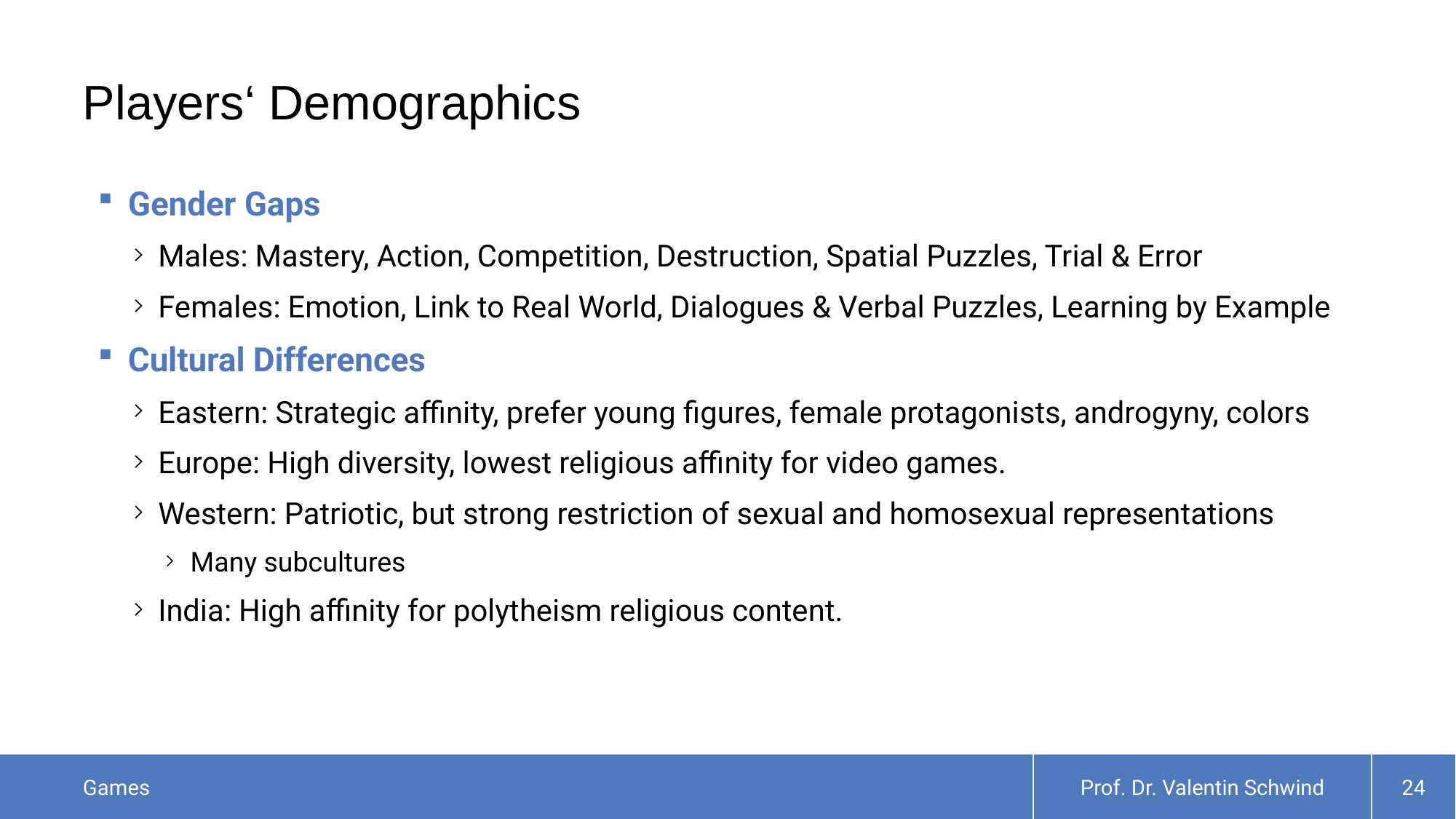

# Players‘ Demographics
Gender Gaps
Males: Mastery, Action, Competition, Destruction, Spatial Puzzles, Trial & Error
Females: Emotion, Link to Real World, Dialogues & Verbal Puzzles, Learning by Example
Cultural Differences
Eastern: Strategic affinity, prefer young figures, female protagonists, androgyny, colors
Europe: High diversity, lowest religious affinity for video games.
Western: Patriotic, but strong restriction of sexual and homosexual representations
Many subcultures
India: High affinity for polytheism religious content.

Games
Prof. Dr. Valentin Schwind
24